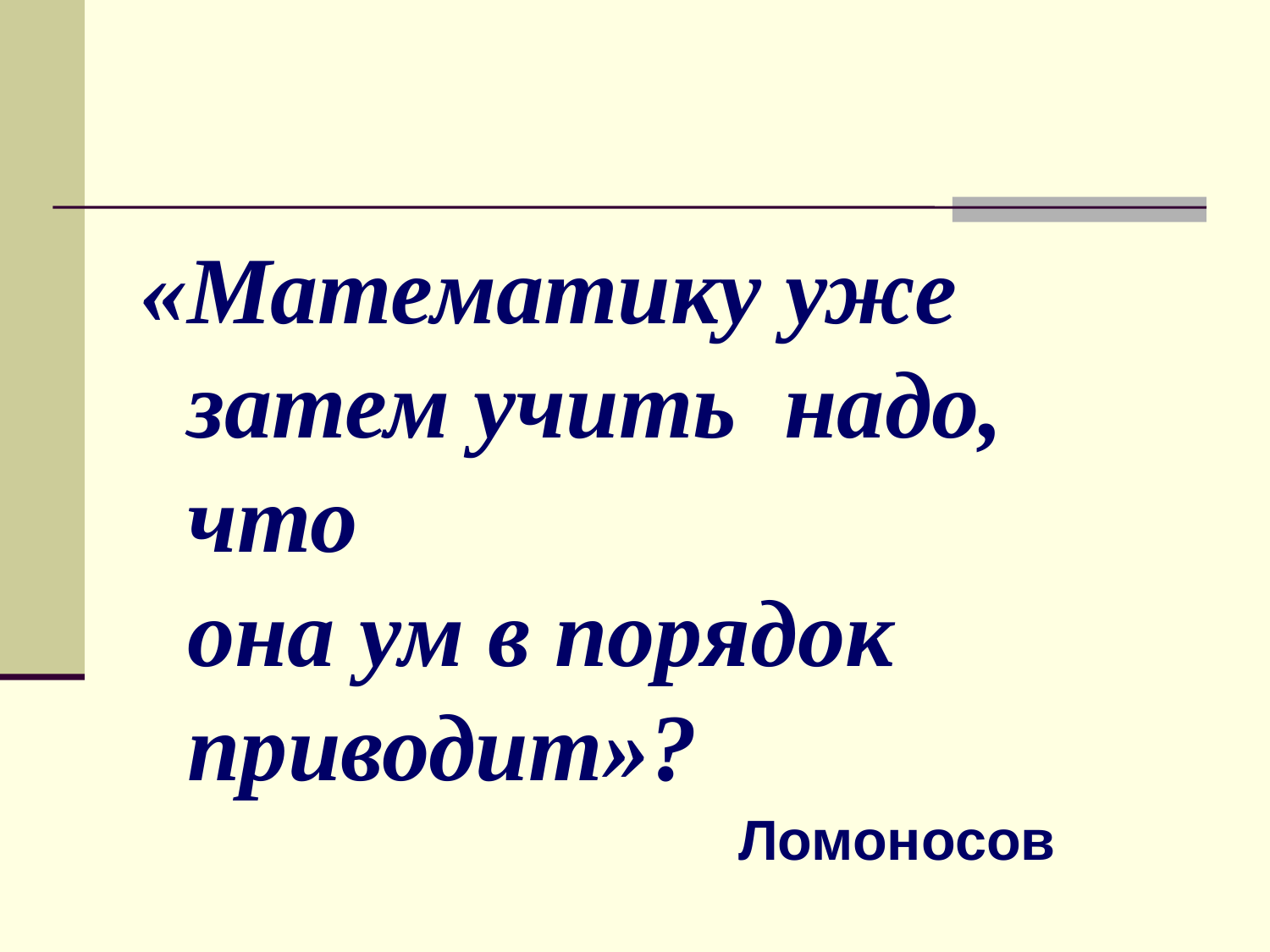

#
«Математику уже затем учить  надо, что
она ум в порядок приводит»?
Ломоносов